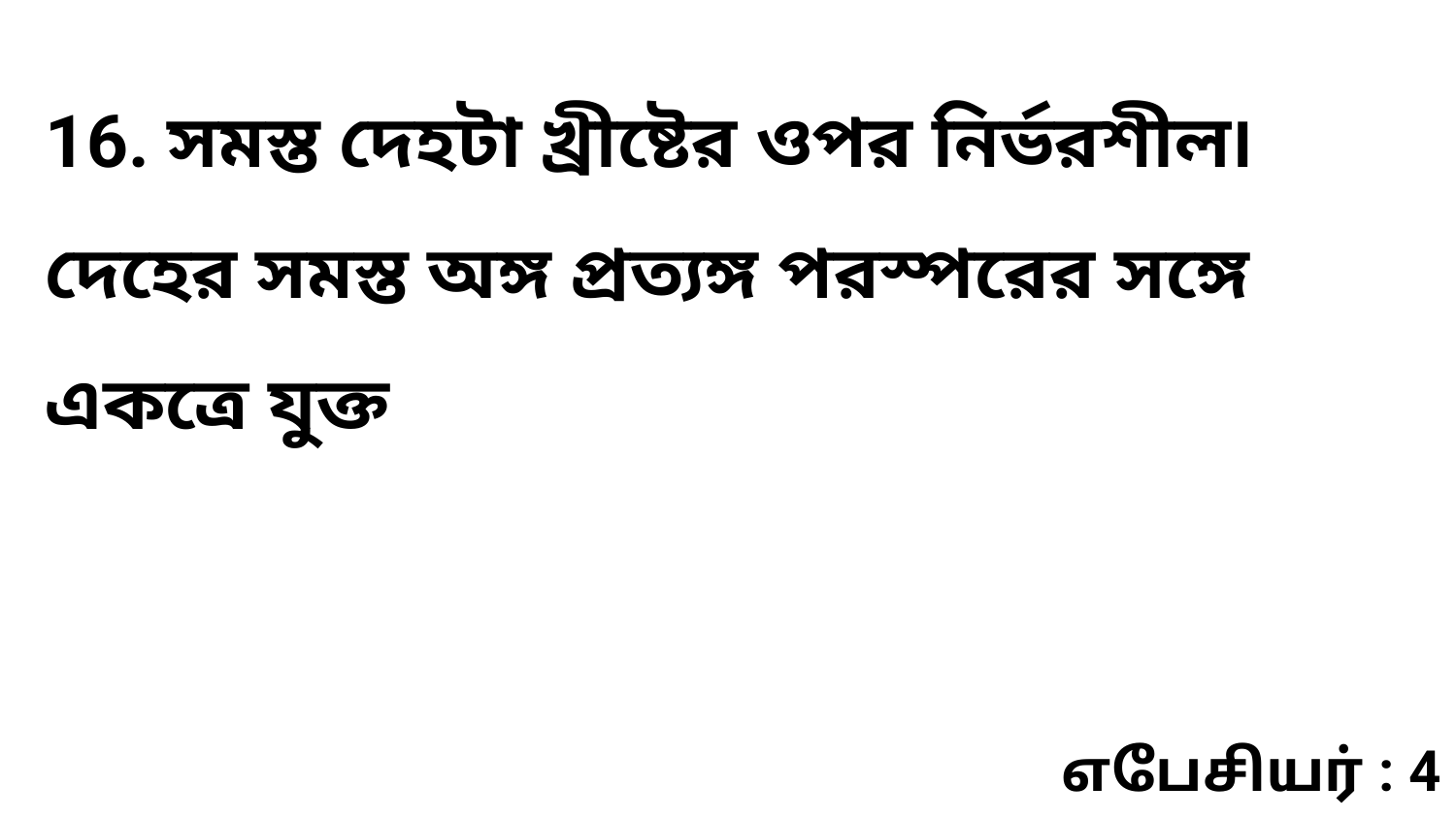

16. সমস্ত দেহটা খ্রীষ্টের ওপর নির্ভরশীল৷ দেহের সমস্ত অঙ্গ প্রত্যঙ্গ পরস্পরের সঙ্গে একত্রে যুক্ত
எபேசியர் : 4